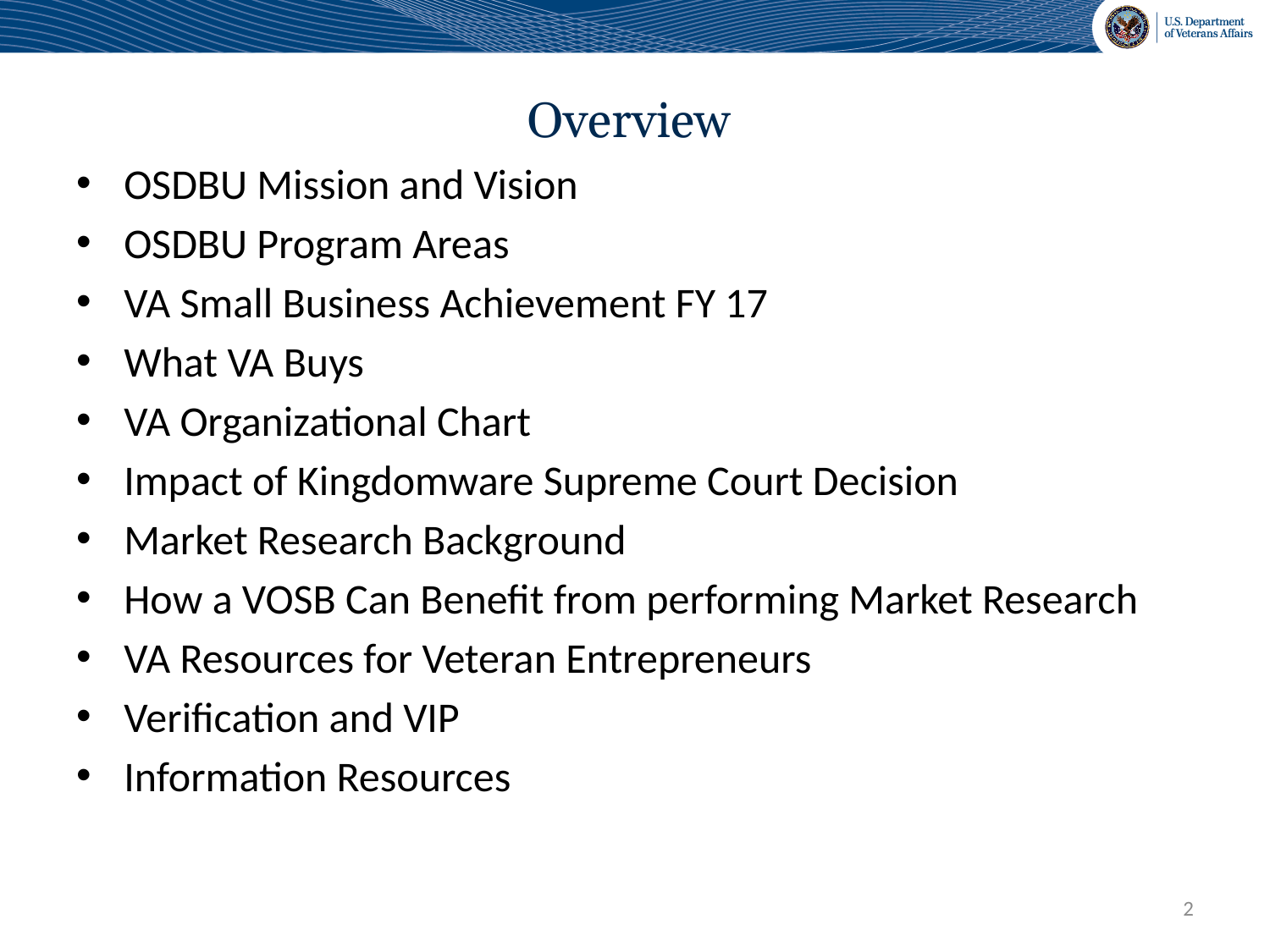

# Overview
OSDBU Mission and Vision
OSDBU Program Areas
VA Small Business Achievement FY 17
What VA Buys
VA Organizational Chart
Impact of Kingdomware Supreme Court Decision
Market Research Background
How a VOSB Can Benefit from performing Market Research
VA Resources for Veteran Entrepreneurs
Verification and VIP
Information Resources
2